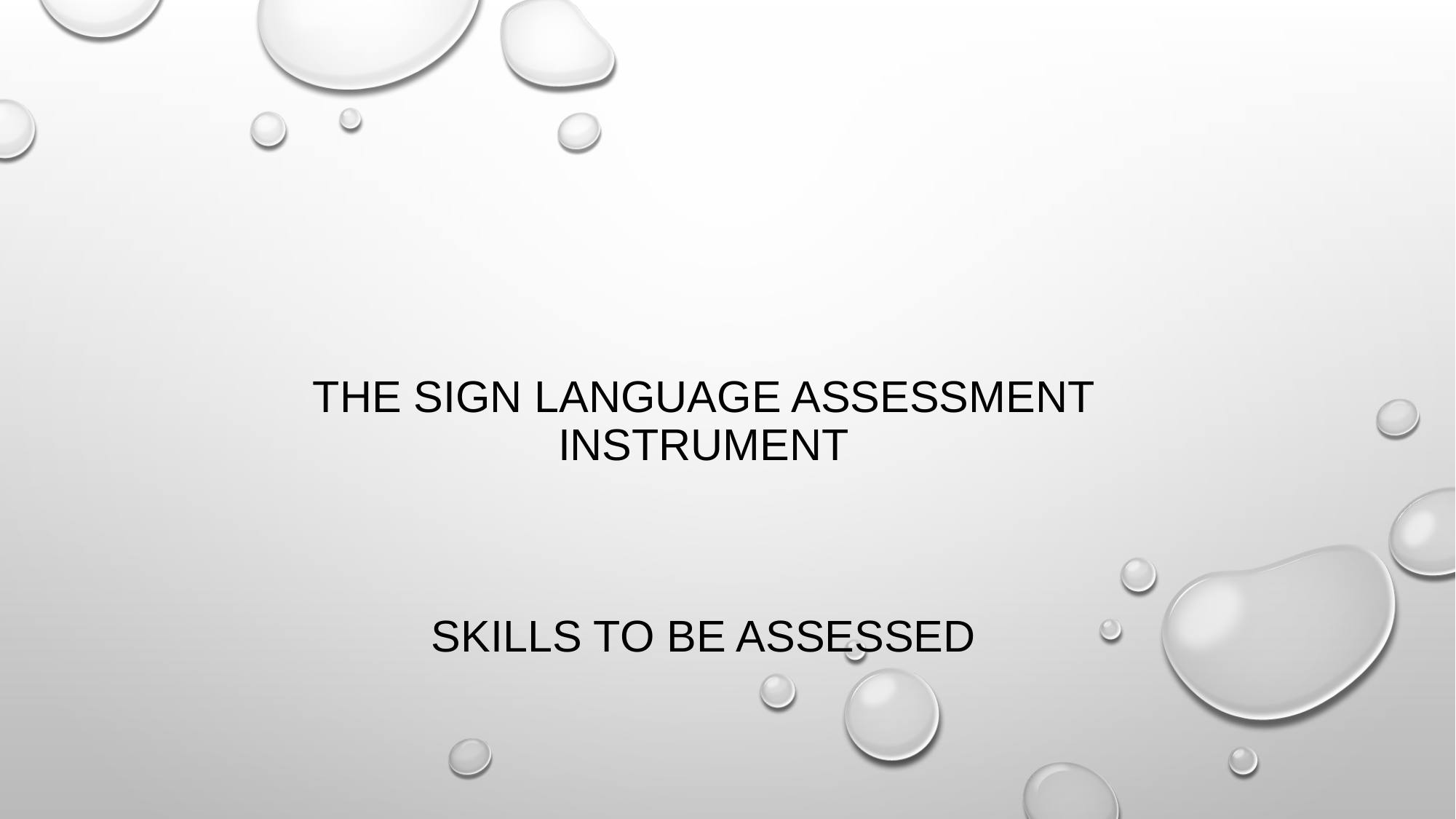

# The sign language assessment instrument skills to be assessed